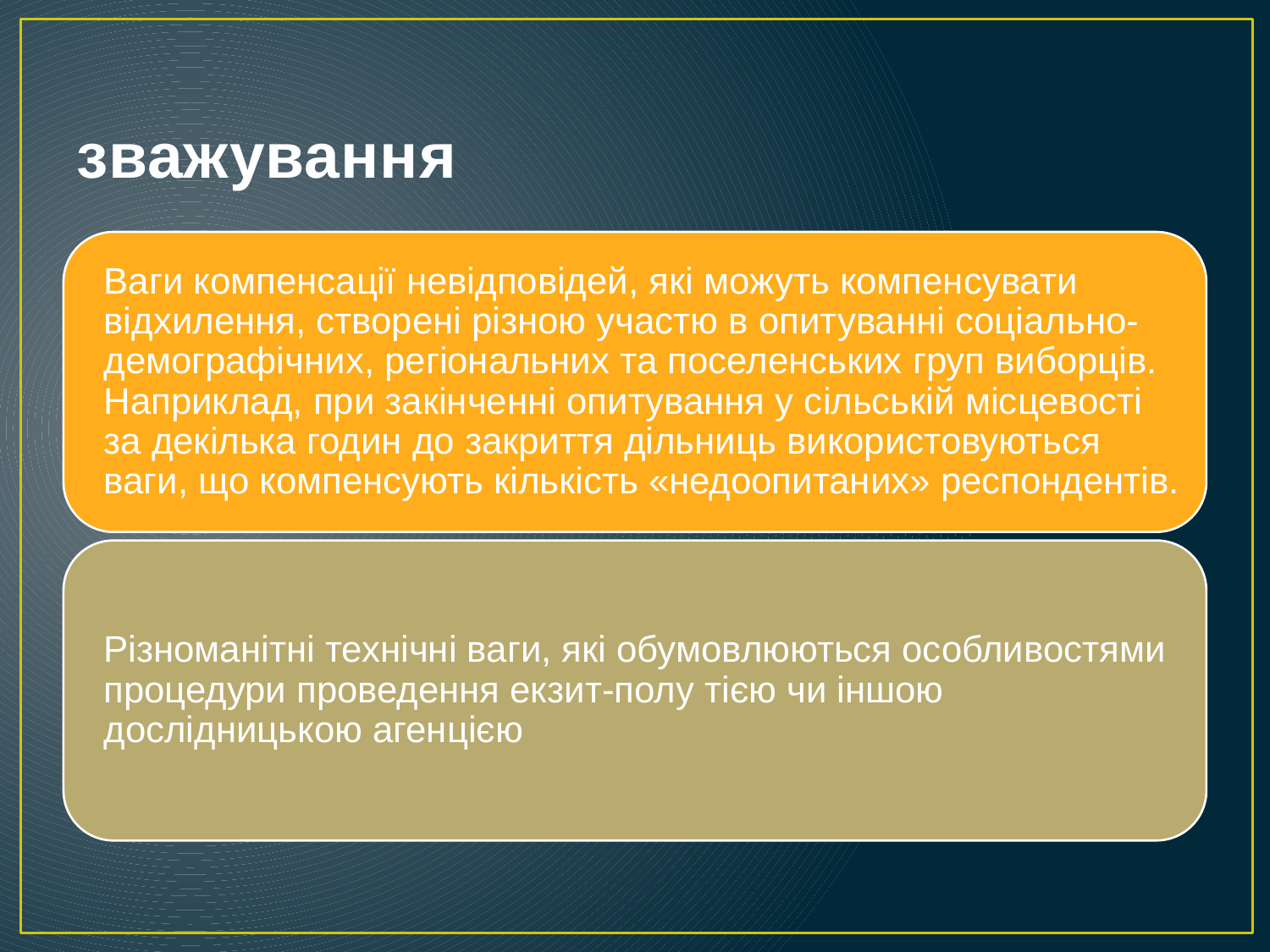

# зважування
Ваги компенсації невідповідей, які можуть компенсувати відхилення, створені різною участю в опитуванні соціально-демографічних, регіональних та поселенських груп виборців. Наприклад, при закінченні опитування у сільській місцевості за декілька годин до закриття дільниць використовуються ваги, що компенсують кількість «недоопитаних» респондентів.
Різноманітні технічні ваги, які обумовлюються особливостями процедури проведення екзит-полу тією чи іншою дослідницькою агенцією